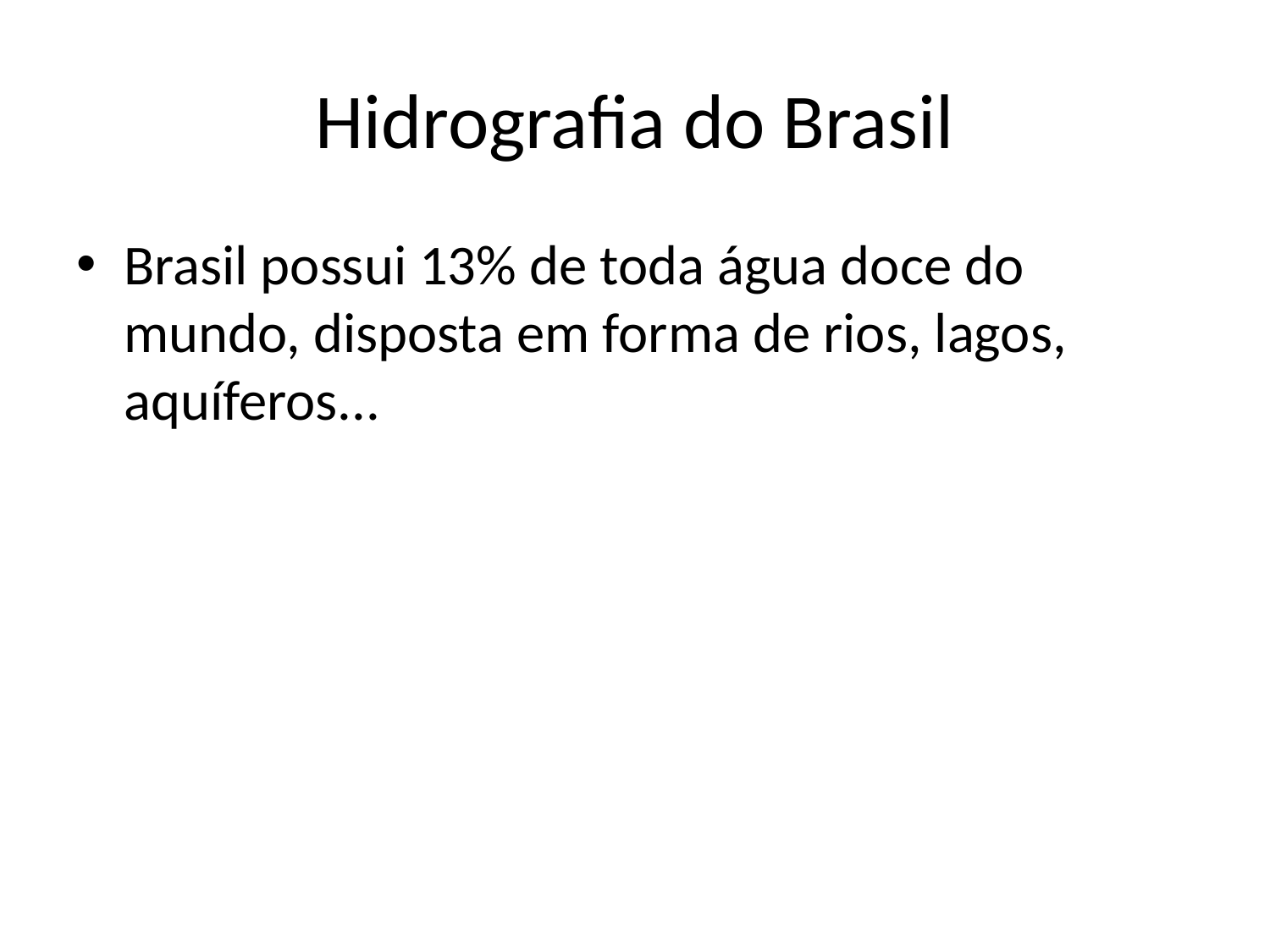

# Hidrografia do Brasil
Brasil possui 13% de toda água doce do mundo, disposta em forma de rios, lagos, aquíferos...